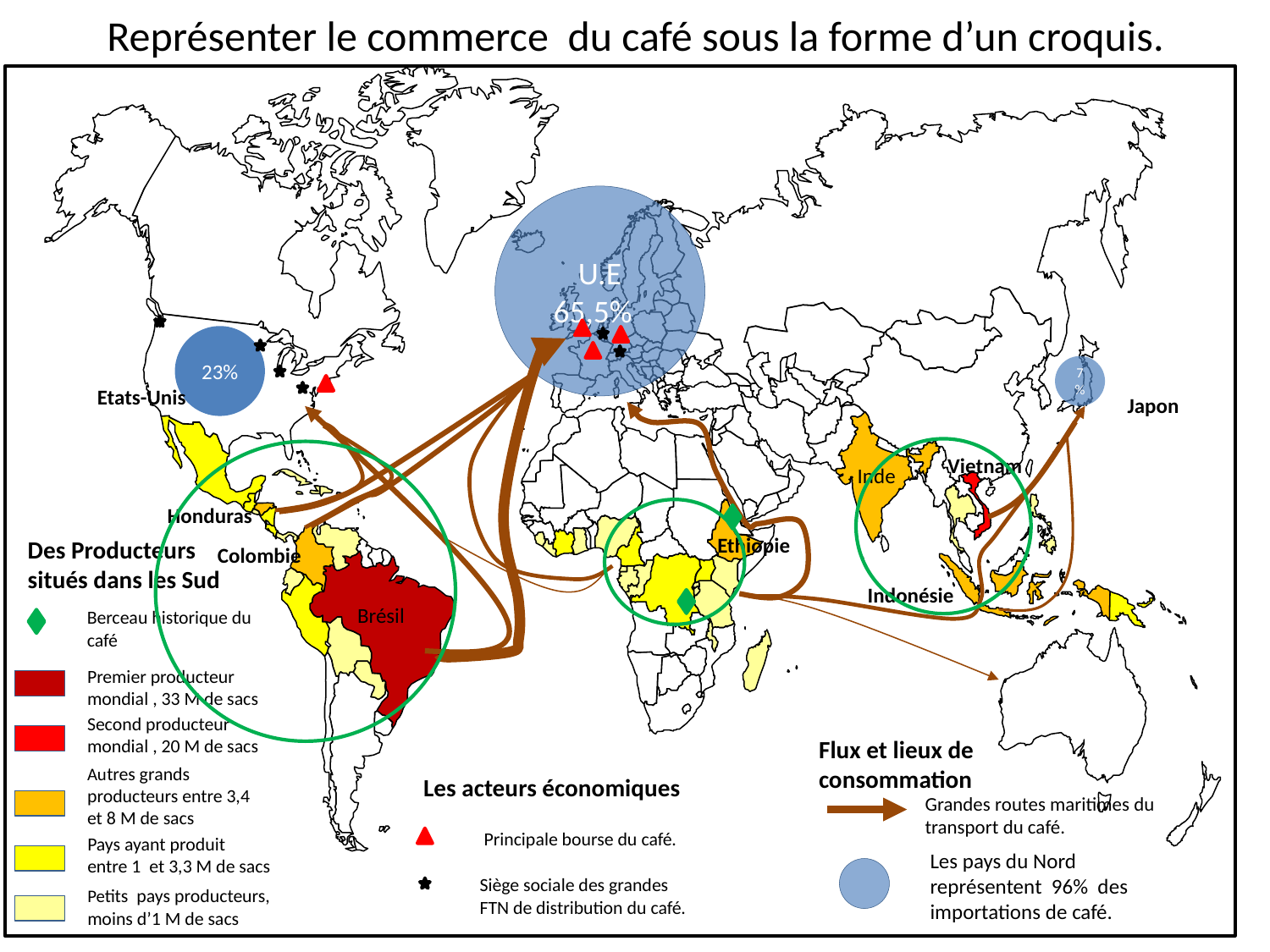

# Représenter le commerce  du café sous la forme d’un croquis.

U.E
65,5%

23%

7%

Etats-Unis

Japon

Vietnam

Inde

Honduras

Ethiopie

Des Producteurs situés dans les Sud

Colombie

Indonésie

Brésil

Berceau historique du café

Premier producteur mondial , 33 M de sacs

Second producteur mondial , 20 M de sacs

Flux et lieux de
consommation
Autres grands  producteurs entre 3,4 et 8 M de sacs

Les acteurs économiques
Grandes routes maritimes du transport du café.

Principale bourse du café.
Pays ayant produit
entre 1  et 3,3 M de sacs

Les pays du Nord
représentent  96%  des importations de café.

Siège sociale des grandes  FTN de distribution du café.
Petits  pays producteurs, moins d’1 M de sacs